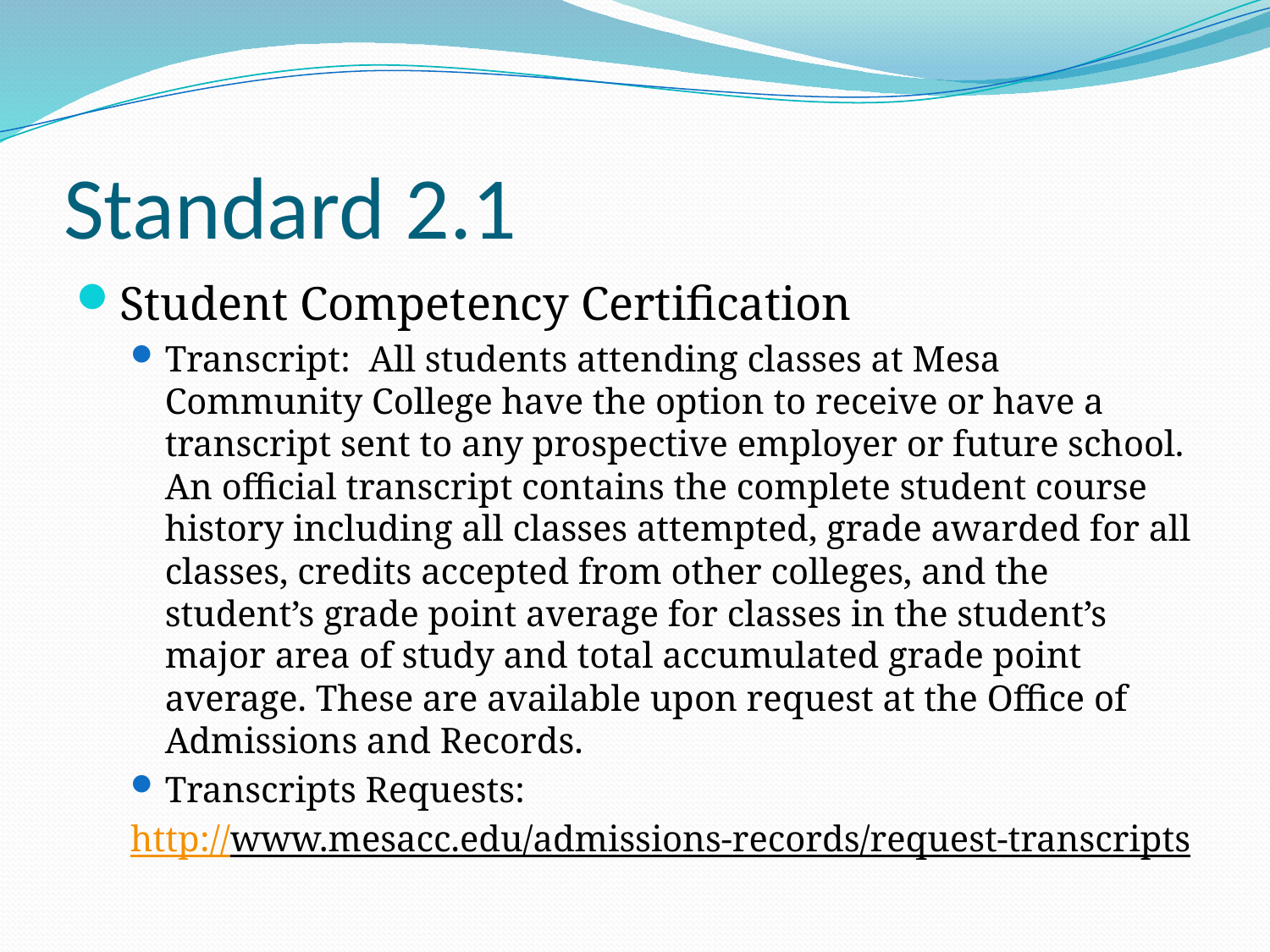

# Standard 2.1
Student Competency Certification
Transcript:  All students attending classes at Mesa Community College have the option to receive or have a transcript sent to any prospective employer or future school. An official transcript contains the complete student course history including all classes attempted, grade awarded for all classes, credits accepted from other colleges, and the student’s grade point average for classes in the student’s major area of study and total accumulated grade point average. These are available upon request at the Office of Admissions and Records.
Transcripts Requests:
http://www.mesacc.edu/admissions-records/request-transcripts